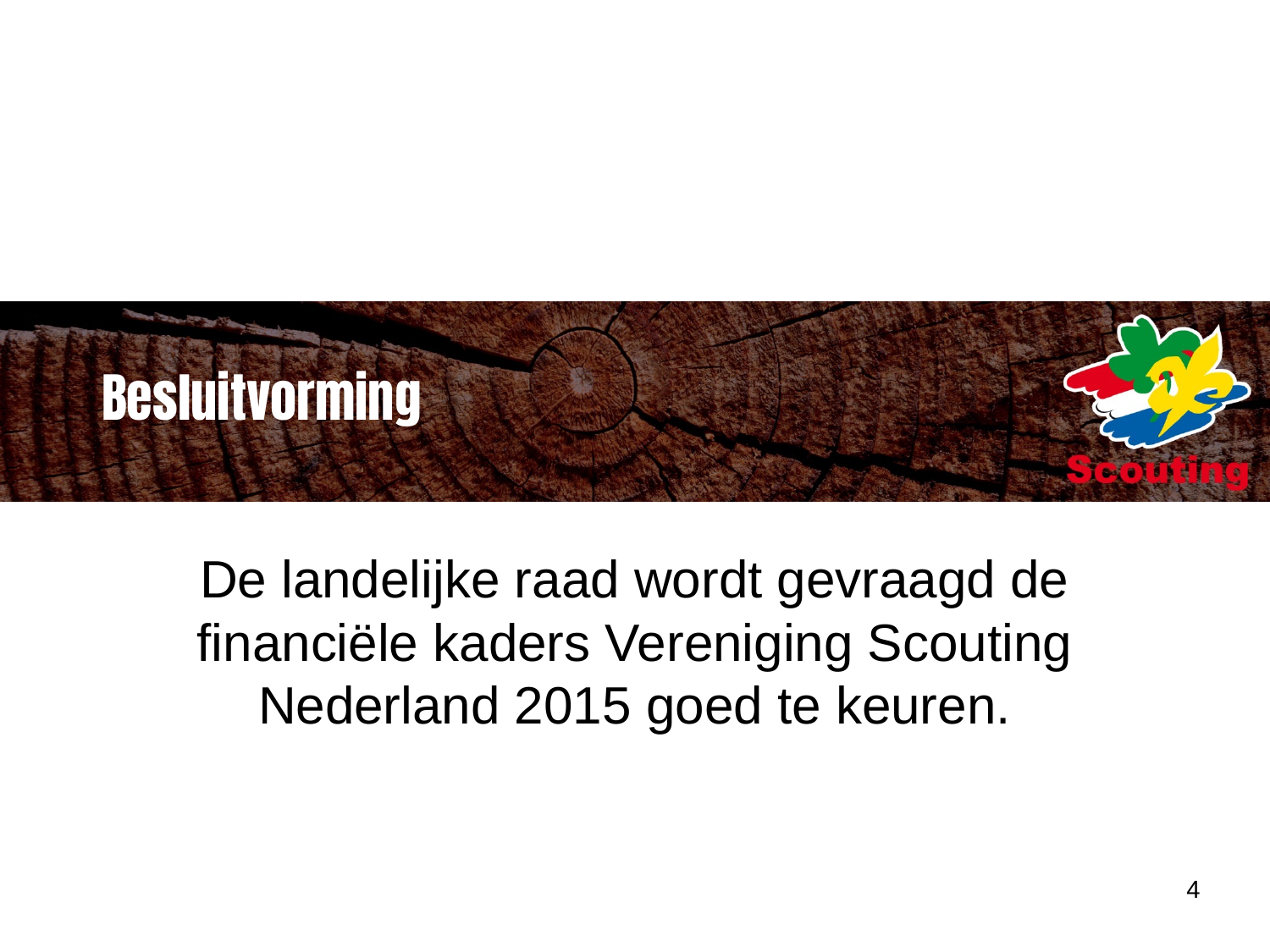

Besluitvorming
De landelijke raad wordt gevraagd de financiële kaders Vereniging Scouting Nederland 2015 goed te keuren.
4